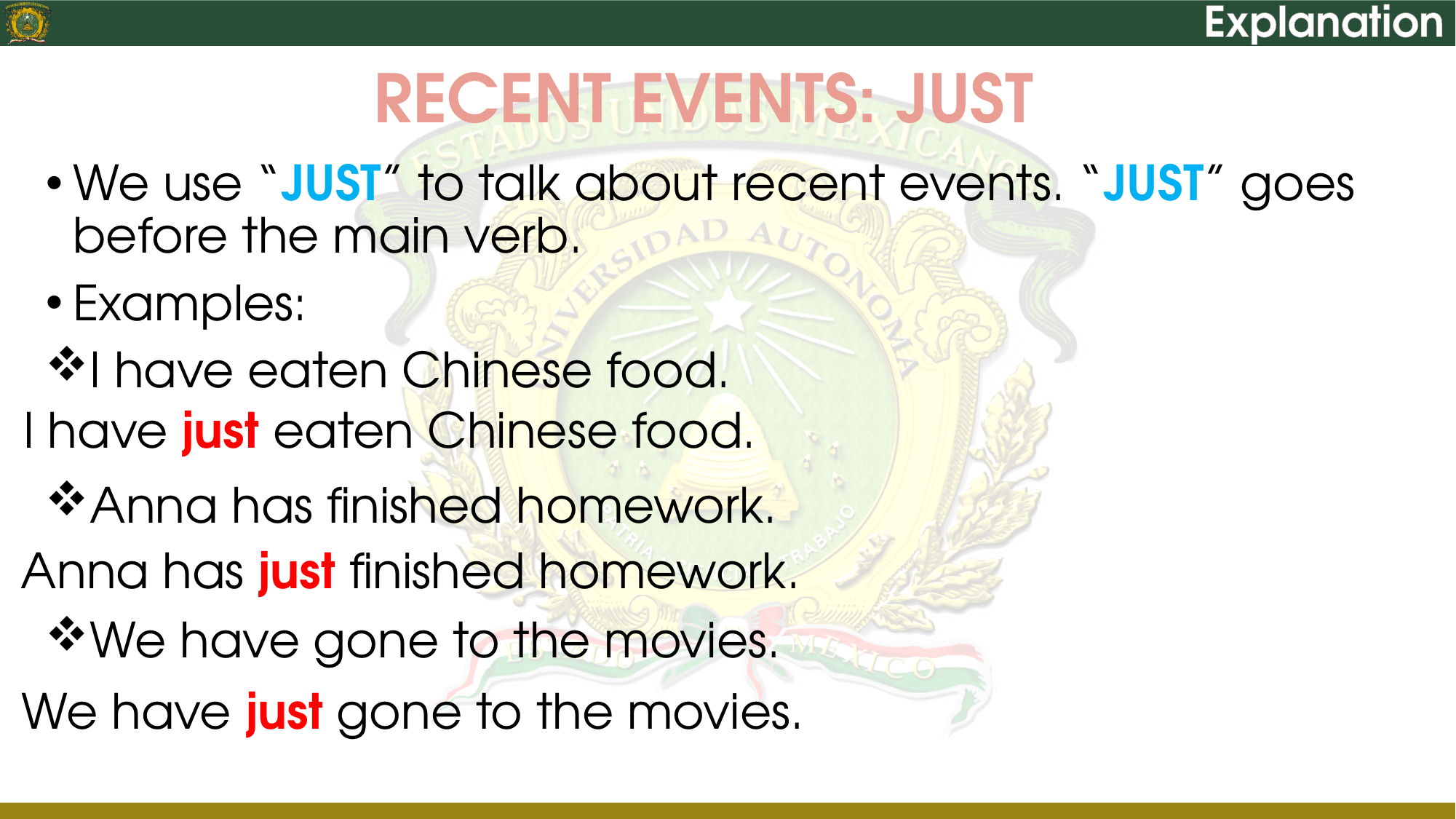

Explanation
# RECENT EVENTS: JUST
We use “JUST” to talk about recent events. “JUST” goes before the main verb.
Examples:
I have eaten Chinese food.

Anna has finished homework.

We have gone to the movies.

I have just eaten Chinese food.
Anna has just finished homework.
We have just gone to the movies.